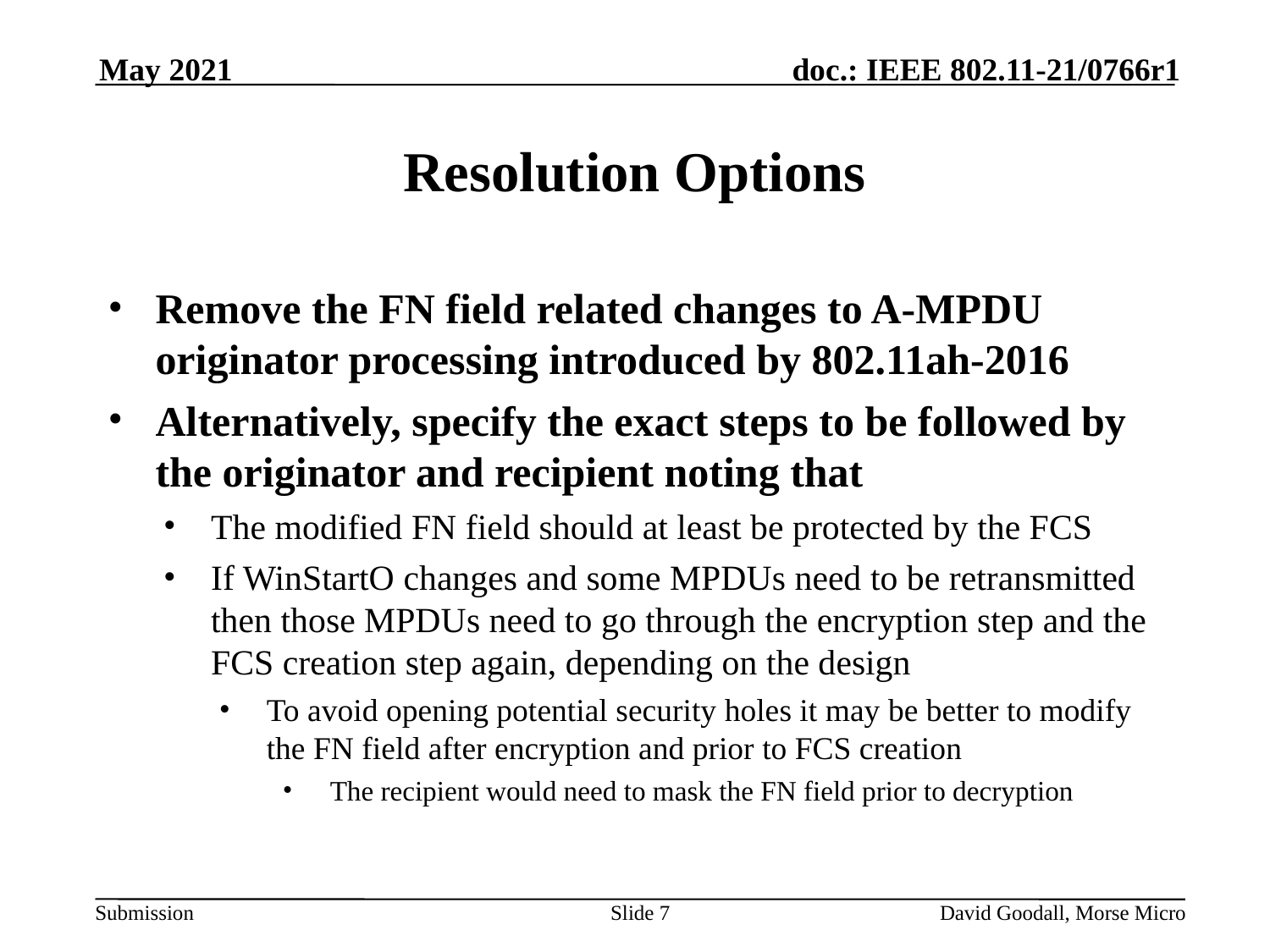

May 2021
# Resolution Options
Remove the FN field related changes to A-MPDU originator processing introduced by 802.11ah-2016
Alternatively, specify the exact steps to be followed by the originator and recipient noting that
The modified FN field should at least be protected by the FCS
If WinStartO changes and some MPDUs need to be retransmitted then those MPDUs need to go through the encryption step and the FCS creation step again, depending on the design
To avoid opening potential security holes it may be better to modify the FN field after encryption and prior to FCS creation
The recipient would need to mask the FN field prior to decryption
Slide 7
David Goodall, Morse Micro